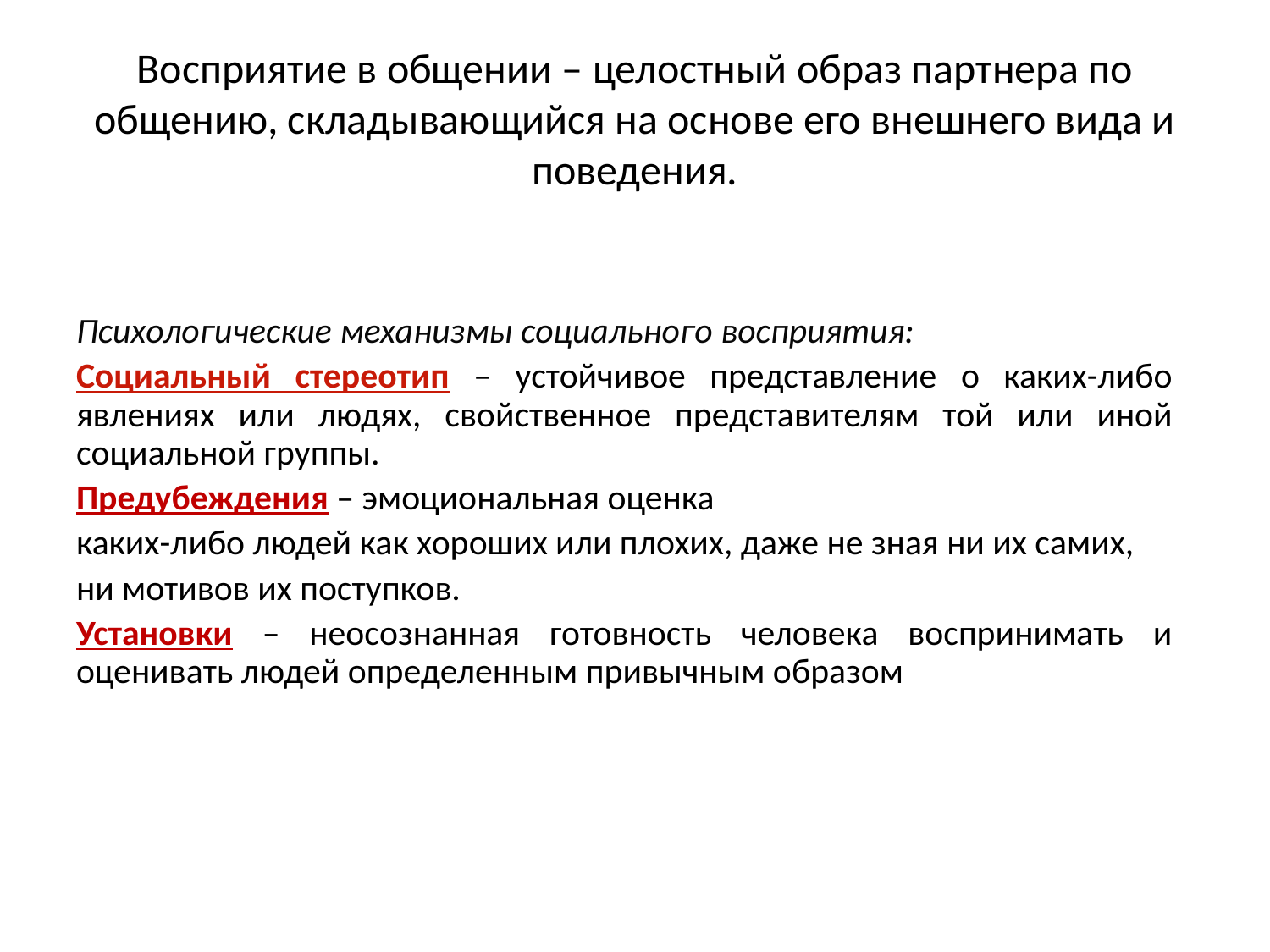

# Восприятие в общении – целостный образ партнера по общению, складывающийся на основе его внешнего вида и поведения.

Психологические механизмы социального восприятия:
Социальный стереотип – устойчивое представление о каких-либо явлениях или людях, свойственное представителям той или иной социальной группы.
Предубеждения – эмоциональная оценка
каких-либо людей как хороших или плохих, даже не зная ни их самих,
ни мотивов их поступков.
Установки – неосознанная готовность человека воспринимать и оценивать людей определенным привычным образом